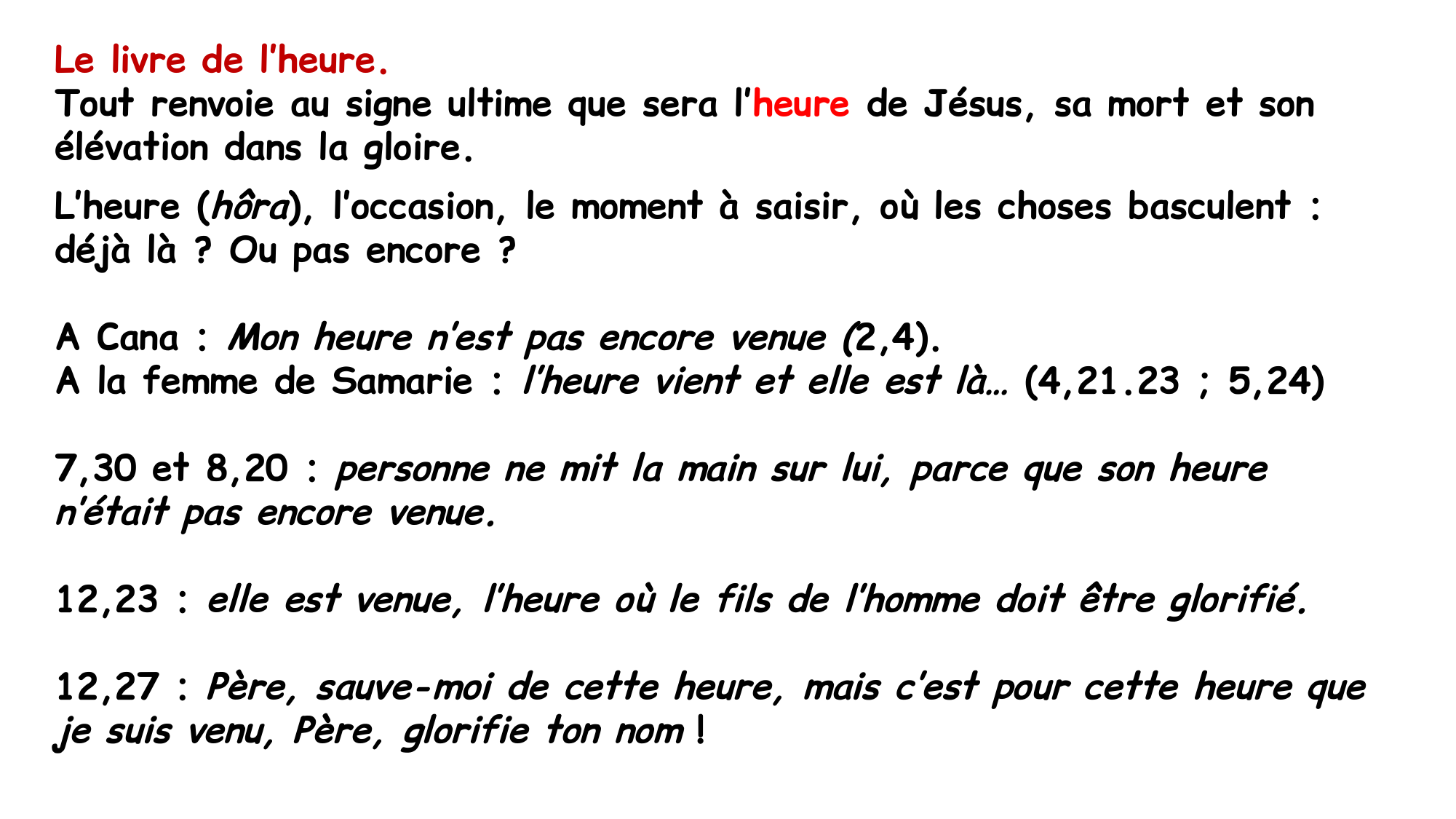

Le livre de l’heure.
Tout renvoie au signe ultime que sera l’heure de Jésus, sa mort et son élévation dans la gloire.
L’heure (hôra), l’occasion, le moment à saisir, où les choses basculent :
déjà là ? Ou pas encore ?
A Cana : Mon heure n’est pas encore venue (2,4).
A la femme de Samarie : l’heure vient et elle est là… (4,21.23 ; 5,24)
7,30 et 8,20 : personne ne mit la main sur lui, parce que son heure n’était pas encore venue.
12,23 : elle est venue, l’heure où le fils de l’homme doit être glorifié.
12,27 : Père, sauve-moi de cette heure, mais c’est pour cette heure que je suis venu, Père, glorifie ton nom !